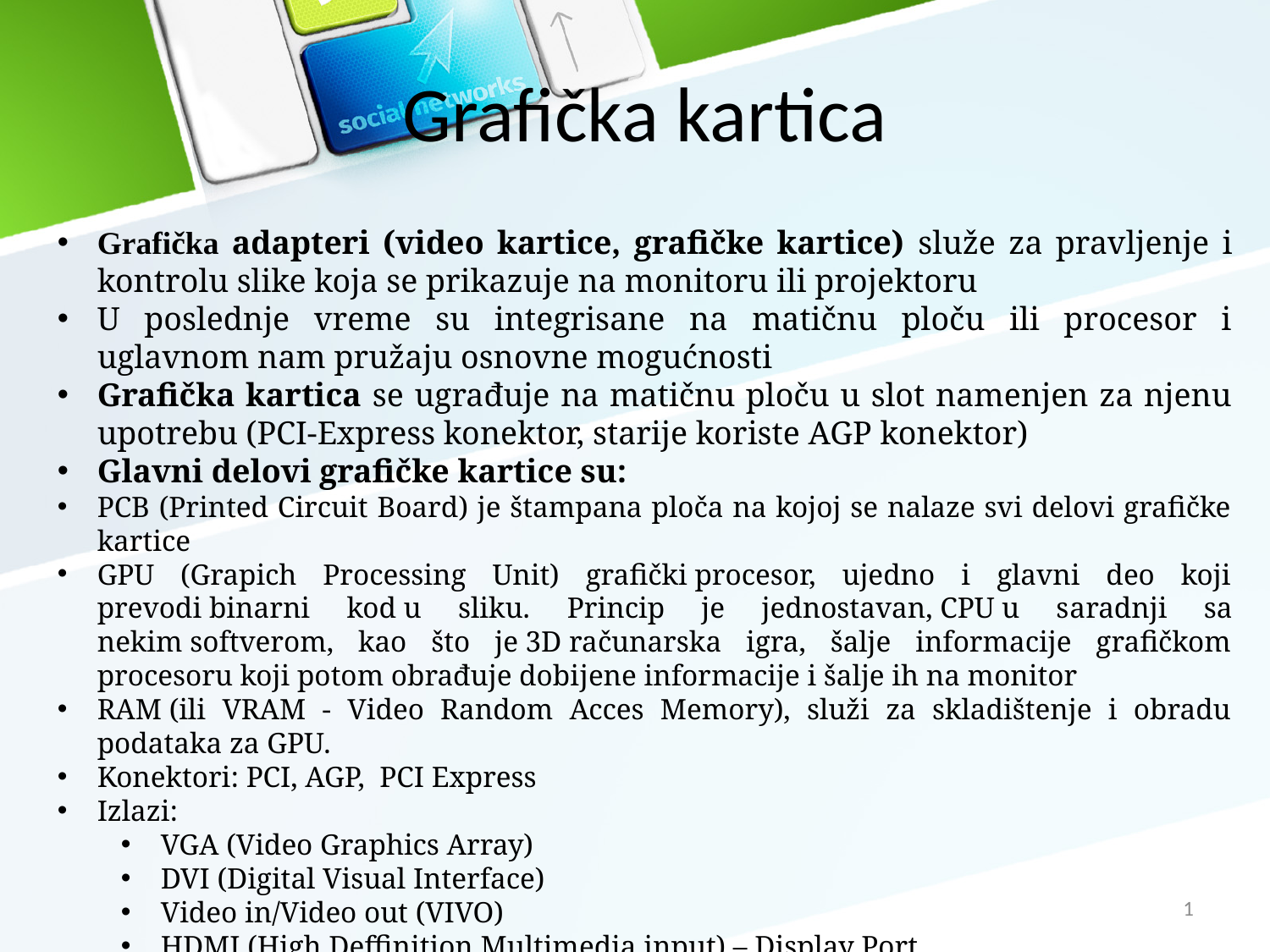

# Grafička kartica
Grafička adapteri (video kartice, grafičke kartice) služe za pravljenje i kontrolu slike koja se prikazuje na monitoru ili projektoru
U poslednje vreme su integrisane na matičnu ploču ili procesor i uglavnom nam pružaju osnovne mogućnosti
Grafička kartica se ugrađuje na matičnu ploču u slot namenjen za njenu upotrebu (PCI-Express konektor, starije koriste AGP konektor)
Glavni delovi grafičke kartice su:
PCB (Printed Circuit Board) je štampana ploča na kojoj se nalaze svi delovi grafičke kartice
GPU (Grapich Processing Unit) grafički procesor, ujedno i glavni deo koji prevodi binarni kod u sliku. Princip je jednostavan, CPU u saradnji sa nekim softverom, kao što je 3D računarska igra, šalje informacije grafičkom procesoru koji potom obrađuje dobijene informacije i šalje ih na monitor
RAM (ili VRAM - Video Random Acces Memory), služi za skladištenje i obradu podataka za GPU.
Konektori: PCI, AGP,  PCI Express
Izlazi:
VGA (Video Graphics Array)
DVI (Digital Visual Interface)
Video in/Video out (VIVO)
HDMI (High Deffinition Multimedia input) – Display Port

1